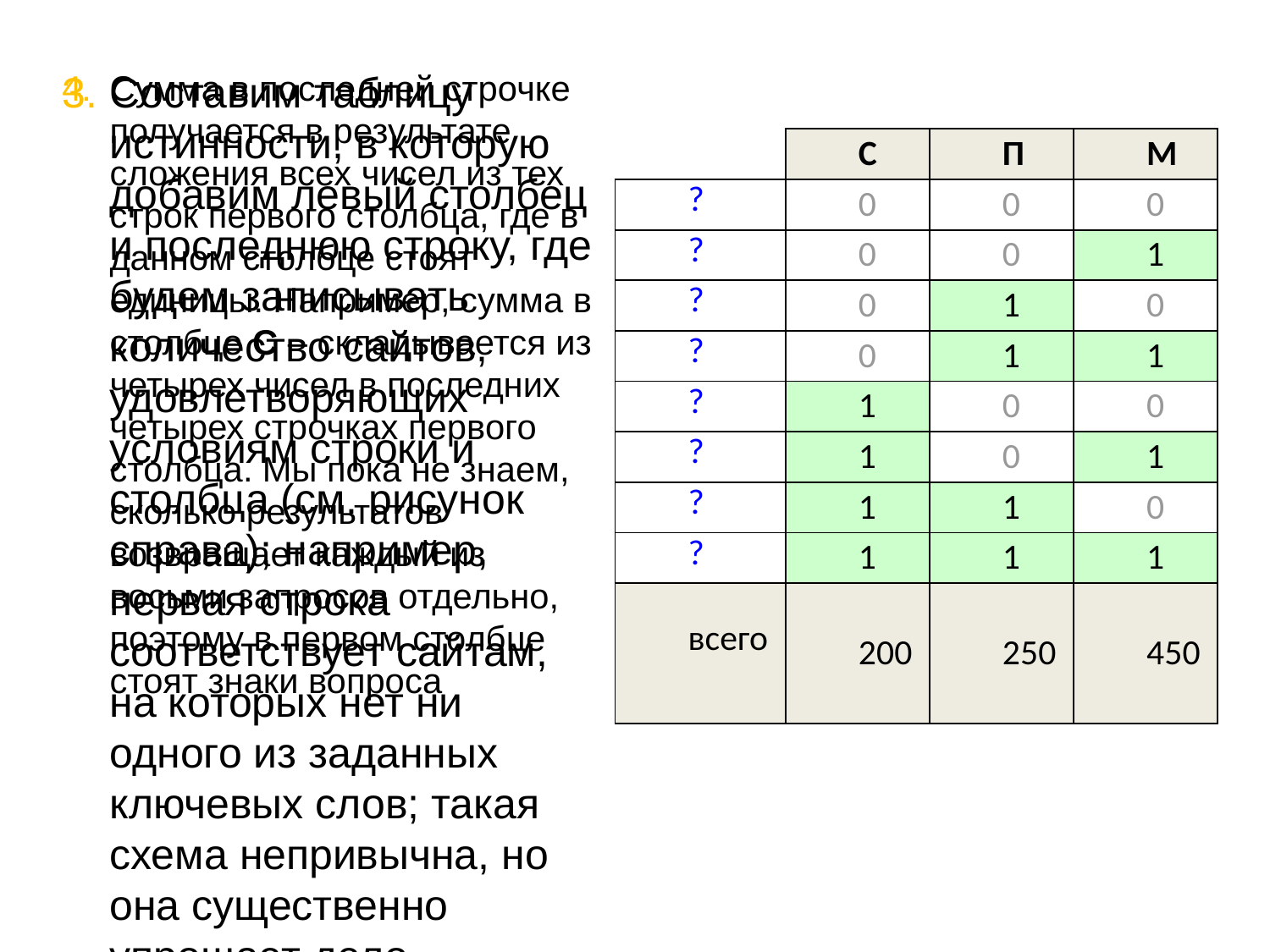

Составим таблицу истинности, в которую добавим левый столбец и последнюю строку, где будем записывать количество сайтов, удовлетворяющих условиям строки и столбца (см. рисунок справа); например, первая строка соответствует сайтам, на которых нет ни одного из заданных ключевых слов; такая схема непривычна, но она существенно упрощает дело
Сумма в последней строчке получается в результате сложения всех чисел из тех строк первого столбца, где в данном столбце стоят единицы. Например, сумма в столбце С – складывается из четырех чисел в последних четырех строчках первого столбца. Мы пока не знаем, сколько результатов возвращает каждый из восьми запросов отдельно, поэтому в первом столбце стоят знаки вопроса

|  | С | П | М |
| --- | --- | --- | --- |
| ? | 0 | 0 | 0 |
| ? | 0 | 0 | 1 |
| ? | 0 | 1 | 0 |
| ? | 0 | 1 | 1 |
| ? | 1 | 0 | 0 |
| ? | 1 | 0 | 1 |
| ? | 1 | 1 | 0 |
| ? | 1 | 1 | 1 |
| всего | 200 | 250 | 450 |